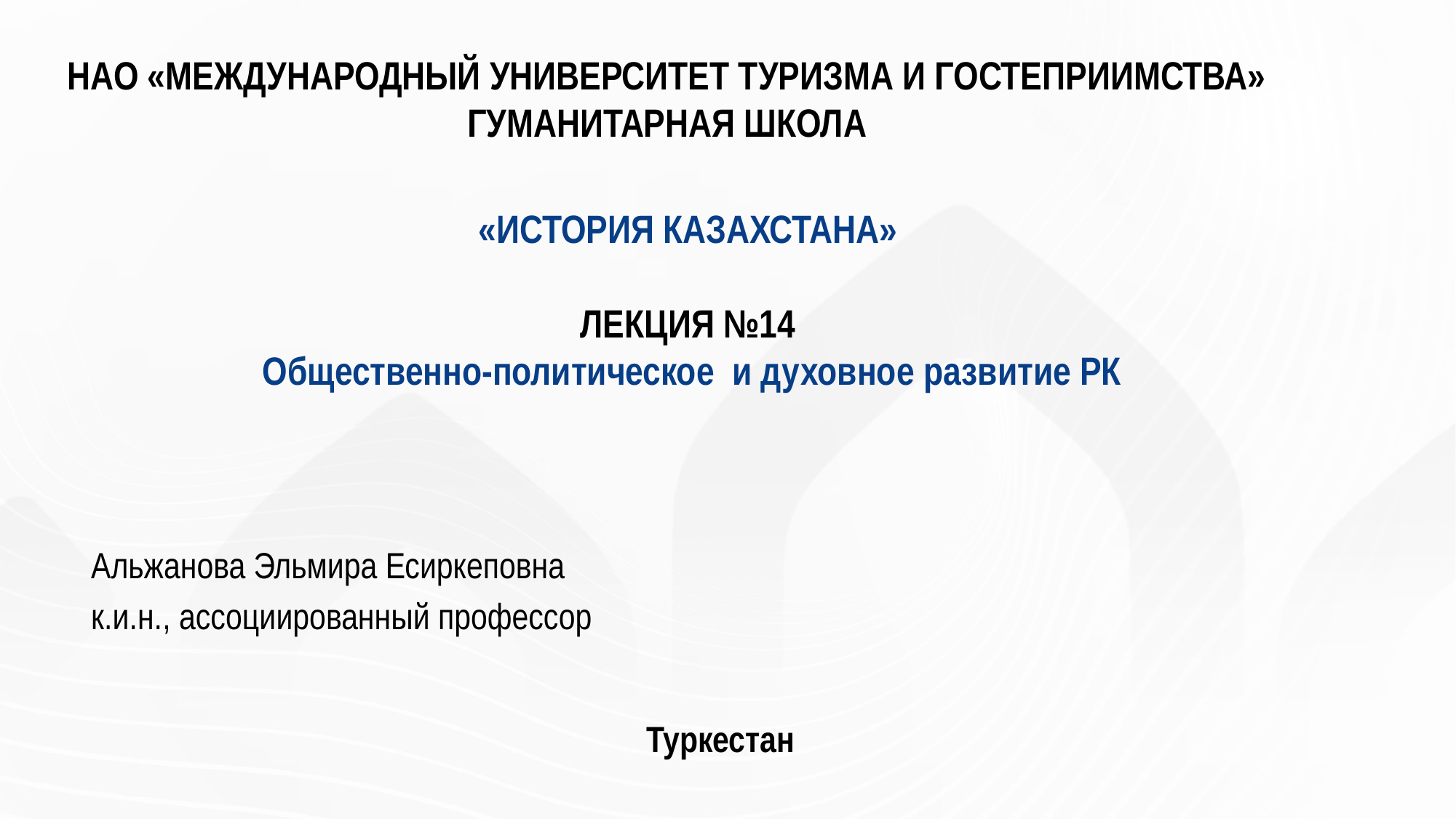

НАО «МЕЖДУНАРОДНЫЙ УНИВЕРСИТЕТ ТУРИЗМА И ГОСТЕПРИИМСТВА»
ГУМАНИТАРНАЯ ШКОЛА
# «ИСТОРИЯ КАЗАХСТАНА» ЛЕКЦИЯ №14 Общественно-политическое  и духовное развитие РК

Альжанова Эльмира Есиркеповна
к.и.н., ассоциированный профессор
Туркестан